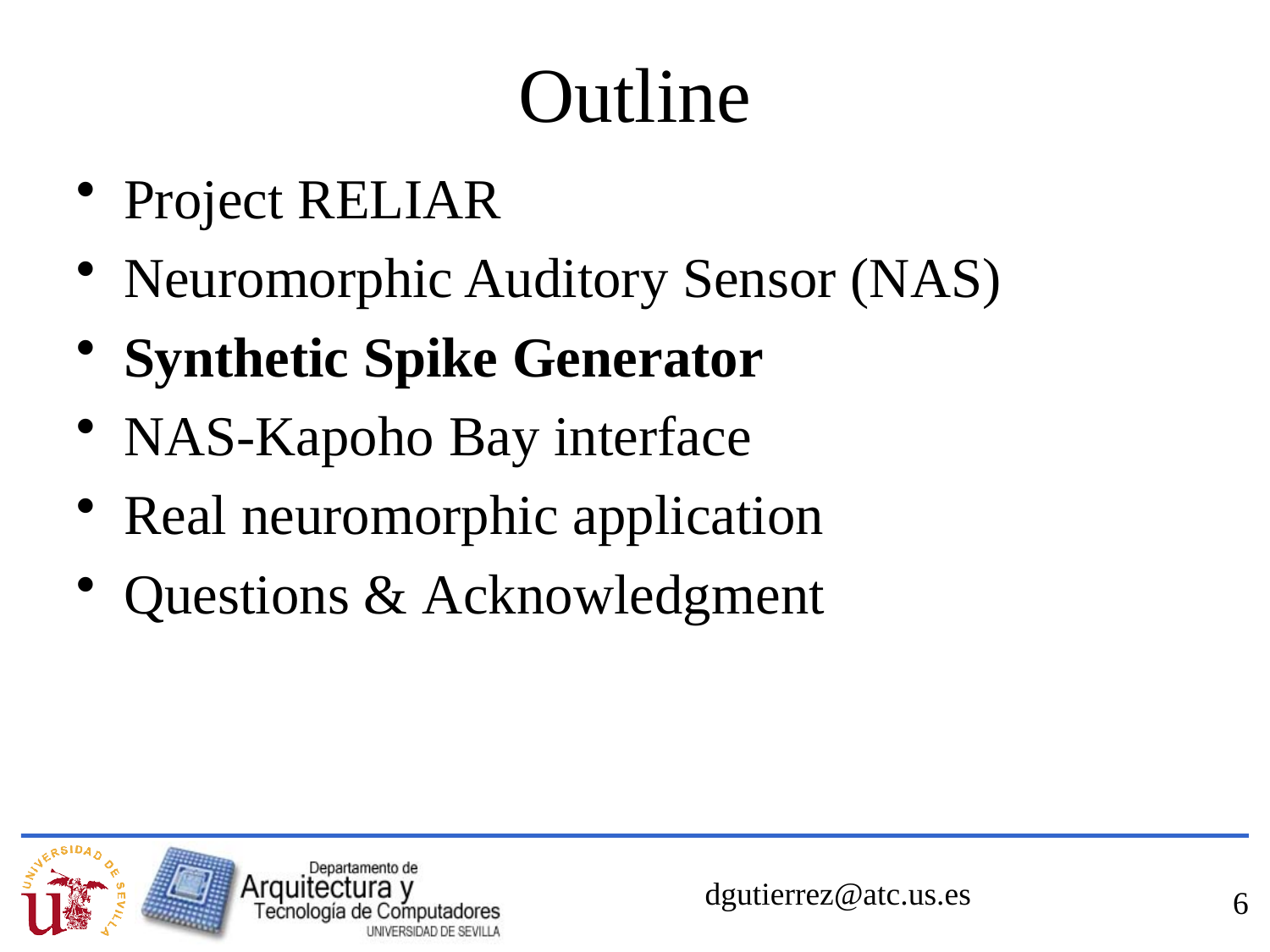

# Outline
Project RELIAR
Neuromorphic Auditory Sensor (NAS)
Synthetic Spike Generator
NAS-Kapoho Bay interface
Real neuromorphic application
Questions & Acknowledgment